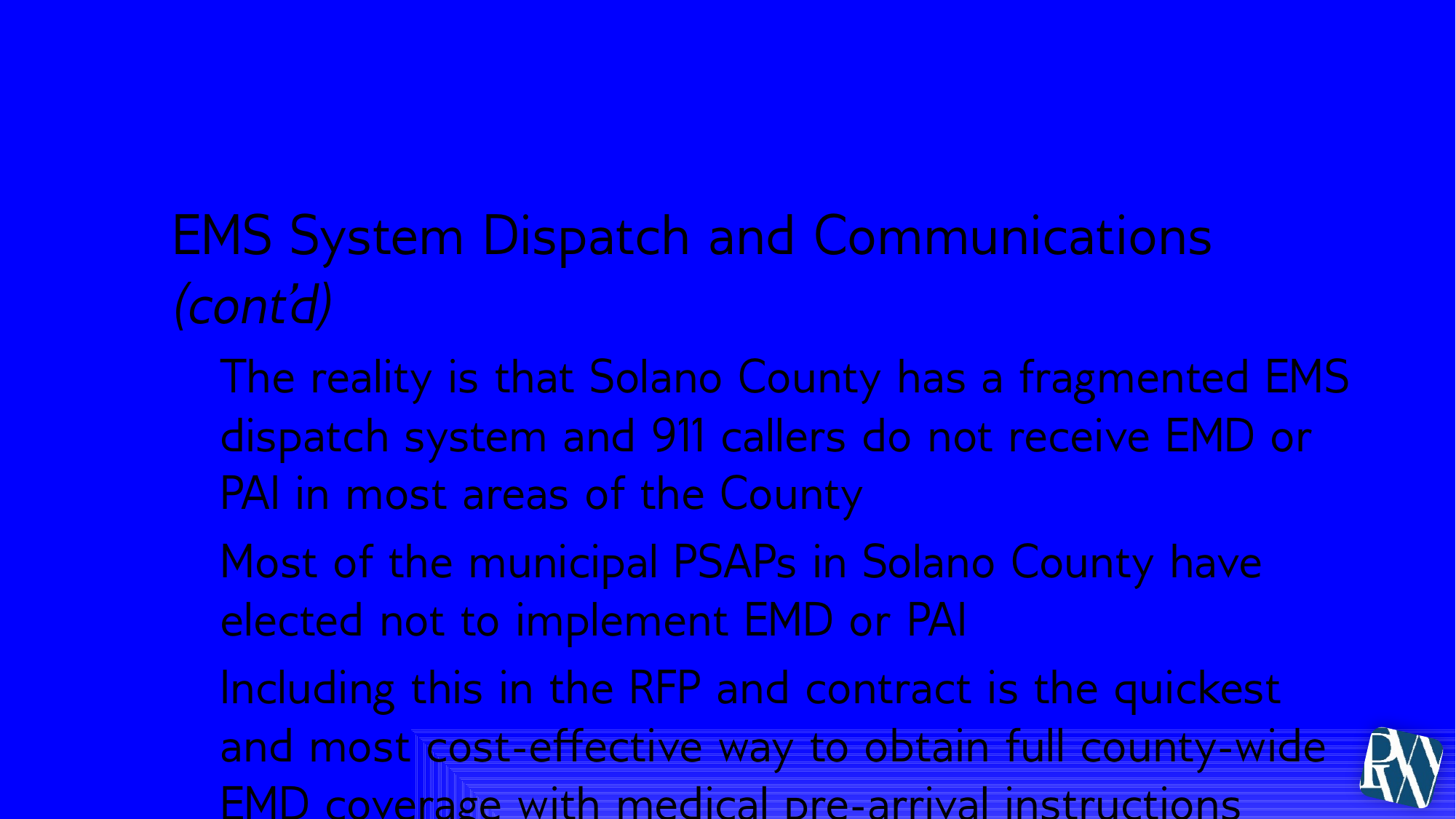

# V. Competitive Proposal Criteria
EMS System Dispatch and Communications (cont’d)
The reality is that Solano County has a fragmented EMS dispatch system and 911 callers do not receive EMD or PAI in most areas of the County
Most of the municipal PSAPs in Solano County have elected not to implement EMD or PAI
Including this in the RFP and contract is the quickest and most cost-effective way to obtain full county-wide EMD coverage with medical pre-arrival instructions